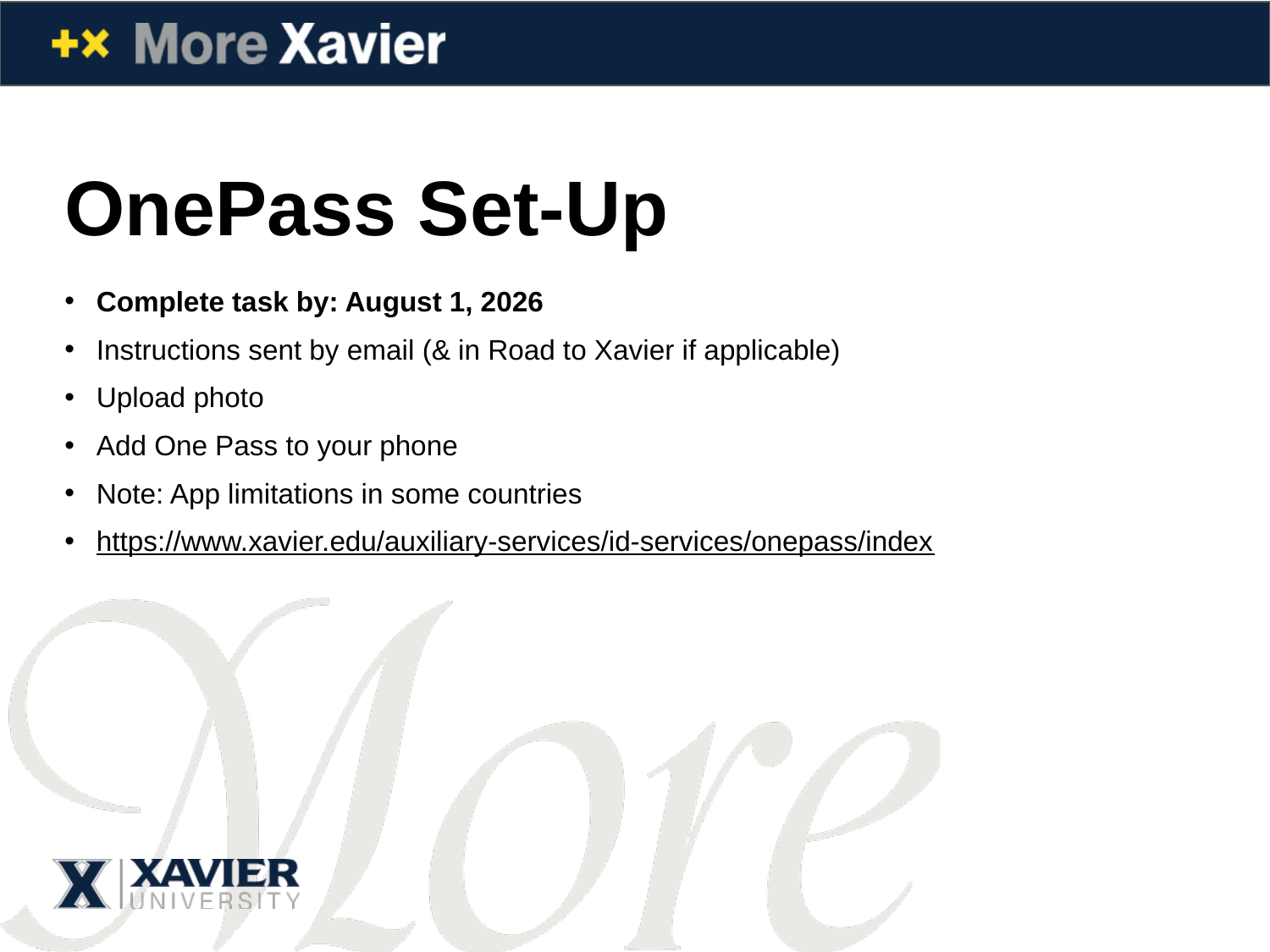

# OnePass Set-Up
Complete task by: August 1, 2026
Instructions sent by email (& in Road to Xavier if applicable)
Upload photo
Add One Pass to your phone
Note: App limitations in some countries
https://www.xavier.edu/auxiliary-services/id-services/onepass/index